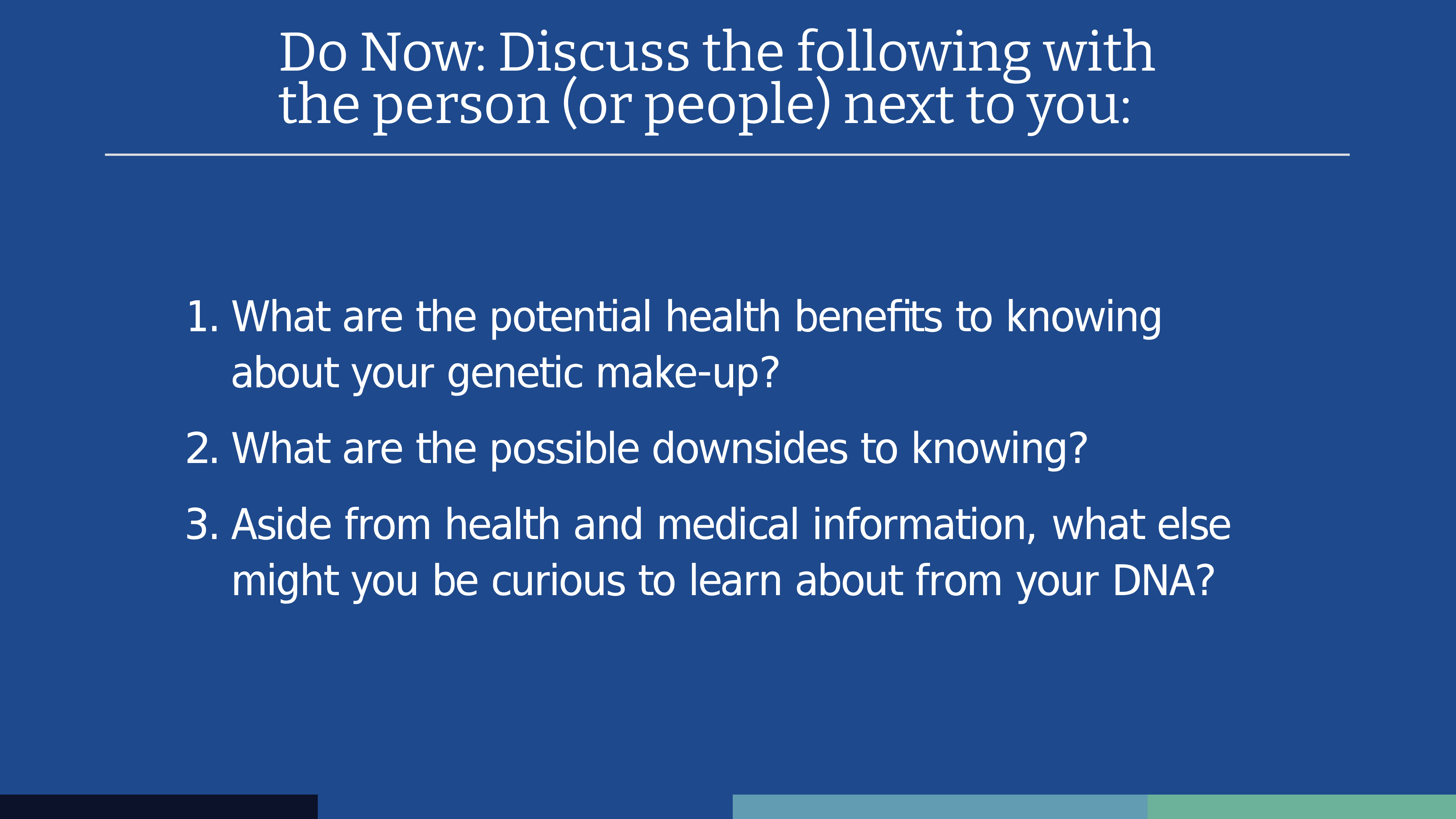

# Do Now: Discuss the following with the person (or people) next to you:
What are the potential health benefits to knowing about your genetic make-up?
What are the possible downsides to knowing?
Aside from health and medical information, what else might you be curious to learn about from your DNA?